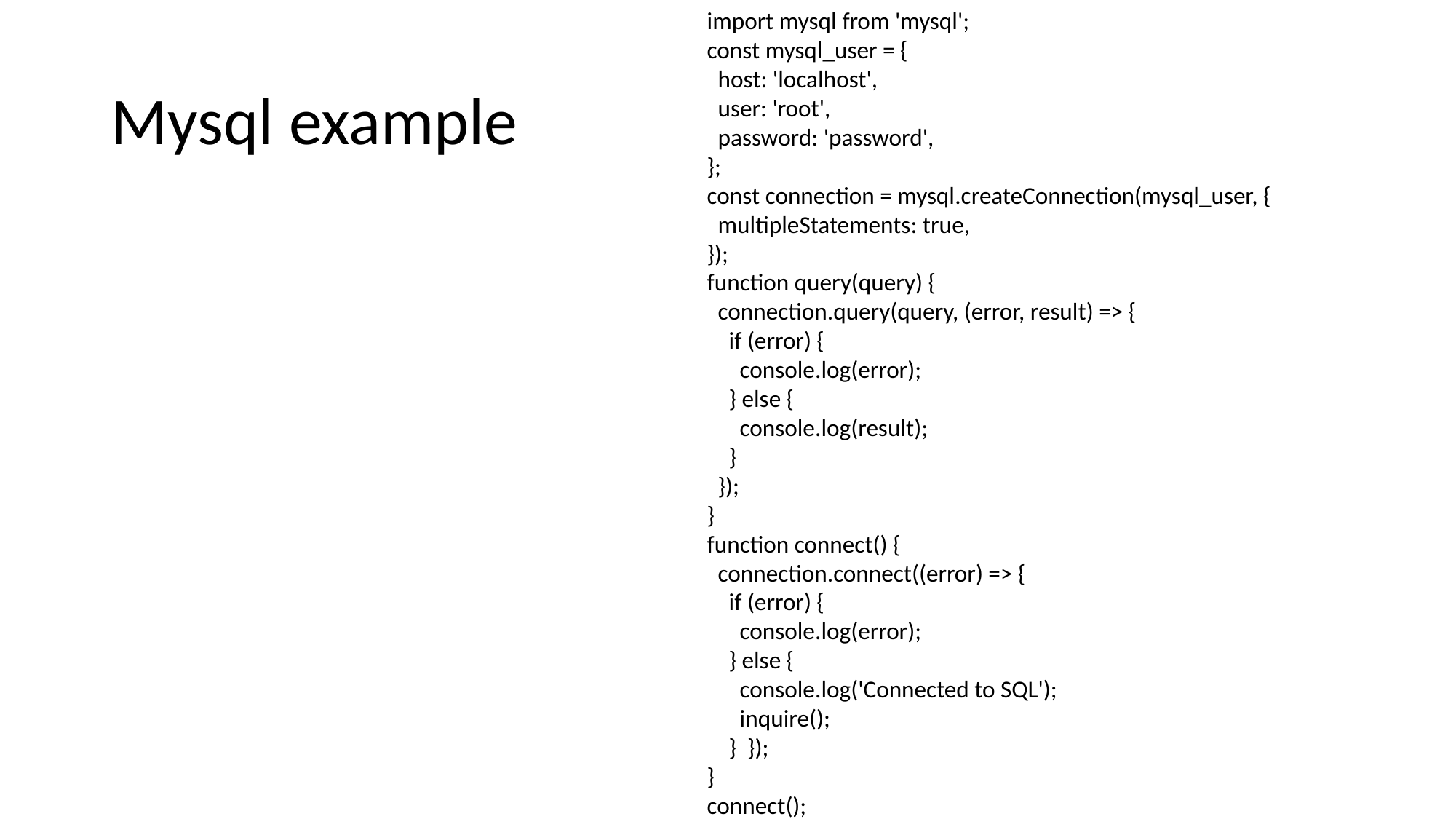

import mysql from 'mysql';
const mysql_user = {
  host: 'localhost',
  user: 'root',
  password: 'password',
};
const connection = mysql.createConnection(mysql_user, {
  multipleStatements: true,
});
function query(query) {
  connection.query(query, (error, result) => {
    if (error) {
      console.log(error);
    } else {
      console.log(result);
    }
  });
}
function connect() {
  connection.connect((error) => {
    if (error) {
      console.log(error);
    } else {
      console.log('Connected to SQL');
      inquire();
    }  });
}
connect();
# Mysql example